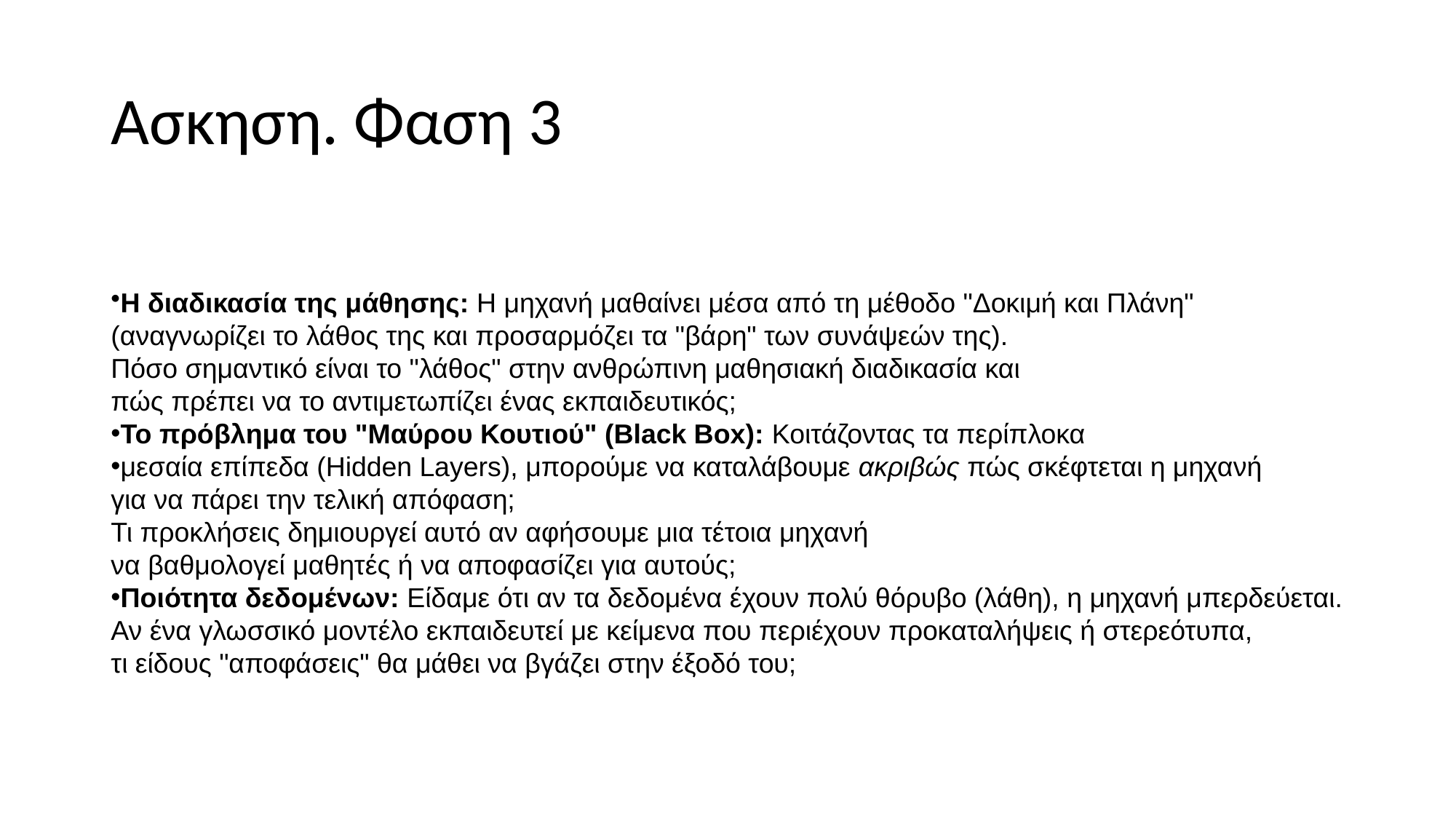

# Ασκηση. Φαση 3
Η διαδικασία της μάθησης: Η μηχανή μαθαίνει μέσα από τη μέθοδο "Δοκιμή και Πλάνη"
(αναγνωρίζει το λάθος της και προσαρμόζει τα "βάρη" των συνάψεών της).
Πόσο σημαντικό είναι το "λάθος" στην ανθρώπινη μαθησιακή διαδικασία και
πώς πρέπει να το αντιμετωπίζει ένας εκπαιδευτικός;
Το πρόβλημα του "Μαύρου Κουτιού" (Black Box): Κοιτάζοντας τα περίπλοκα
μεσαία επίπεδα (Hidden Layers), μπορούμε να καταλάβουμε ακριβώς πώς σκέφτεται η μηχανή
για να πάρει την τελική απόφαση;
Τι προκλήσεις δημιουργεί αυτό αν αφήσουμε μια τέτοια μηχανή
να βαθμολογεί μαθητές ή να αποφασίζει για αυτούς;
Ποιότητα δεδομένων: Είδαμε ότι αν τα δεδομένα έχουν πολύ θόρυβο (λάθη), η μηχανή μπερδεύεται.
Αν ένα γλωσσικό μοντέλο εκπαιδευτεί με κείμενα που περιέχουν προκαταλήψεις ή στερεότυπα,
τι είδους "αποφάσεις" θα μάθει να βγάζει στην έξοδό του;